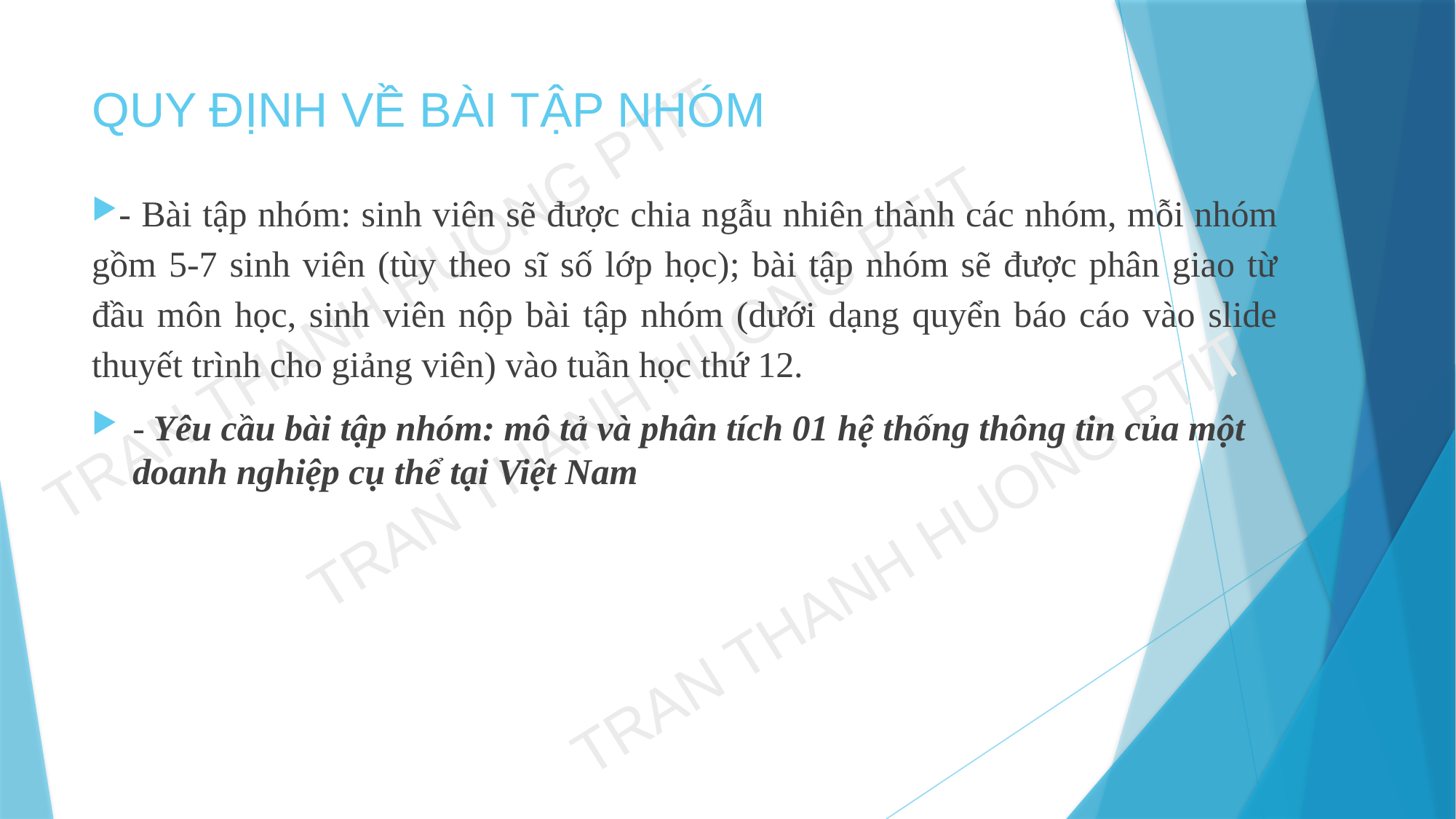

# QUY ĐỊNH VỀ BÀI TẬP NHÓM
- Bài tập nhóm: sinh viên sẽ được chia ngẫu nhiên thành các nhóm, mỗi nhóm gồm 5-7 sinh viên (tùy theo sĩ số lớp học); bài tập nhóm sẽ được phân giao từ đầu môn học, sinh viên nộp bài tập nhóm (dưới dạng quyển báo cáo vào slide thuyết trình cho giảng viên) vào tuần học thứ 12.
- Yêu cầu bài tập nhóm: mô tả và phân tích 01 hệ thống thông tin của một doanh nghiệp cụ thể tại Việt Nam